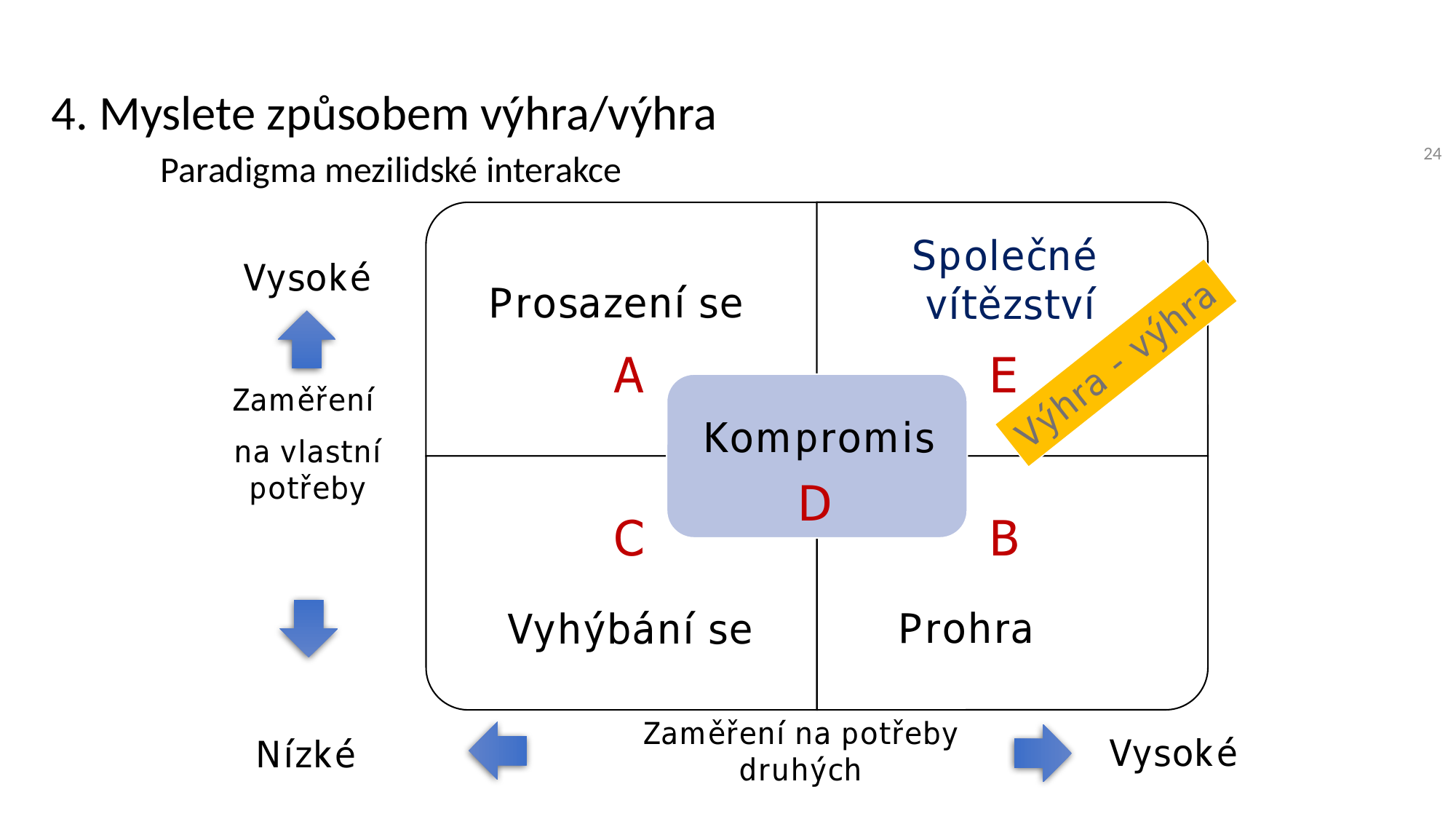

# 4. Myslete způsobem výhra/výhra Paradigma mezilidské interakce
24

Společné
vítězství
Vysoké

Zaměření
na vlastní potřeby

Nízké
Prosazení se
Výhra - výhra
A
E
  Kompromis
D
C
B
Prohra
Vyhýbání se
Zaměření na potřeby druhých

Vysoké